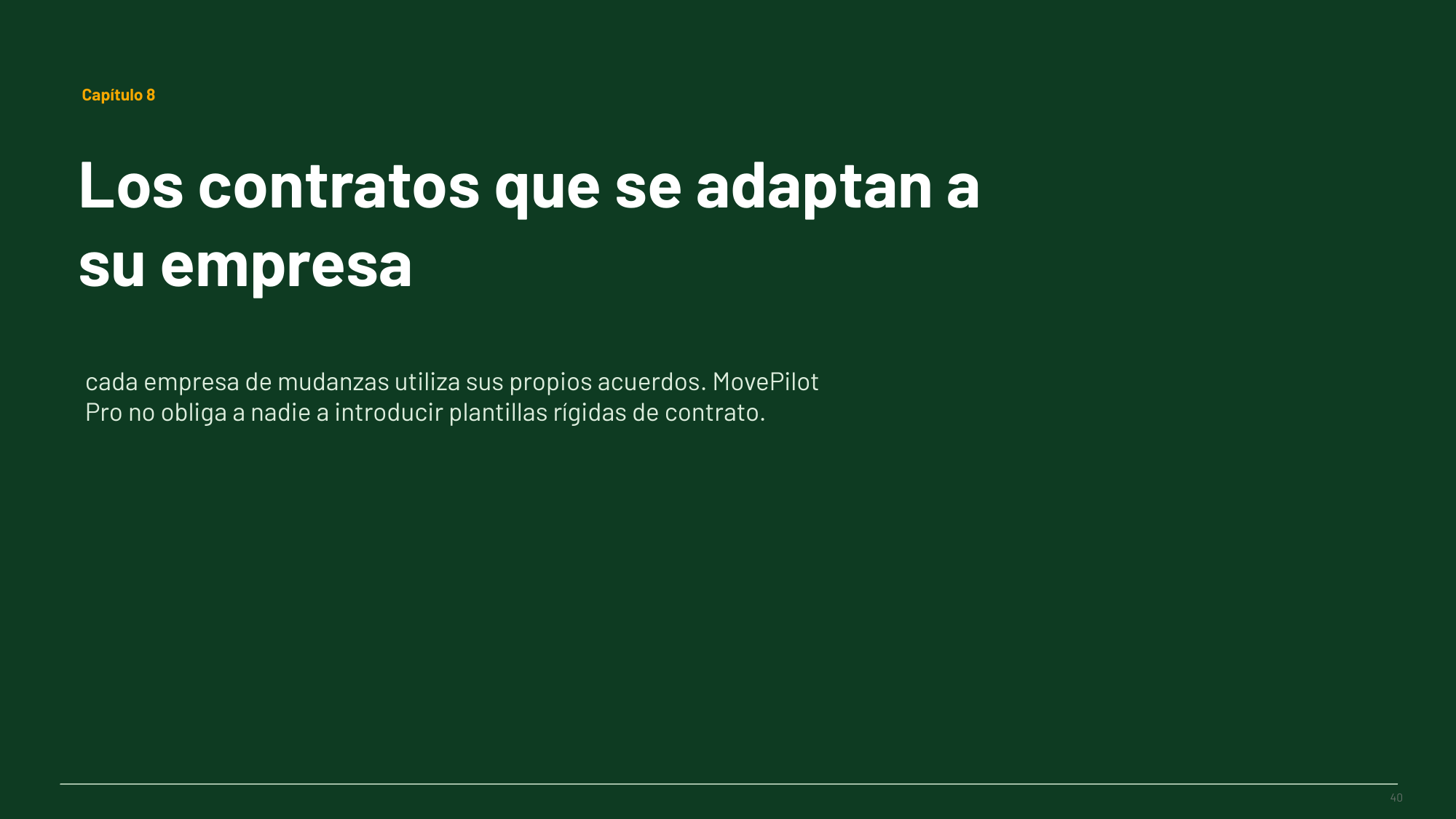

MovePilot Pro 4.0
Capítulo 8
Los contratos que se adaptan a su empresa
cada empresa de mudanzas utiliza sus propios acuerdos. MovePilot Pro no obliga a nadie a introducir plantillas rígidas de contrato.

40